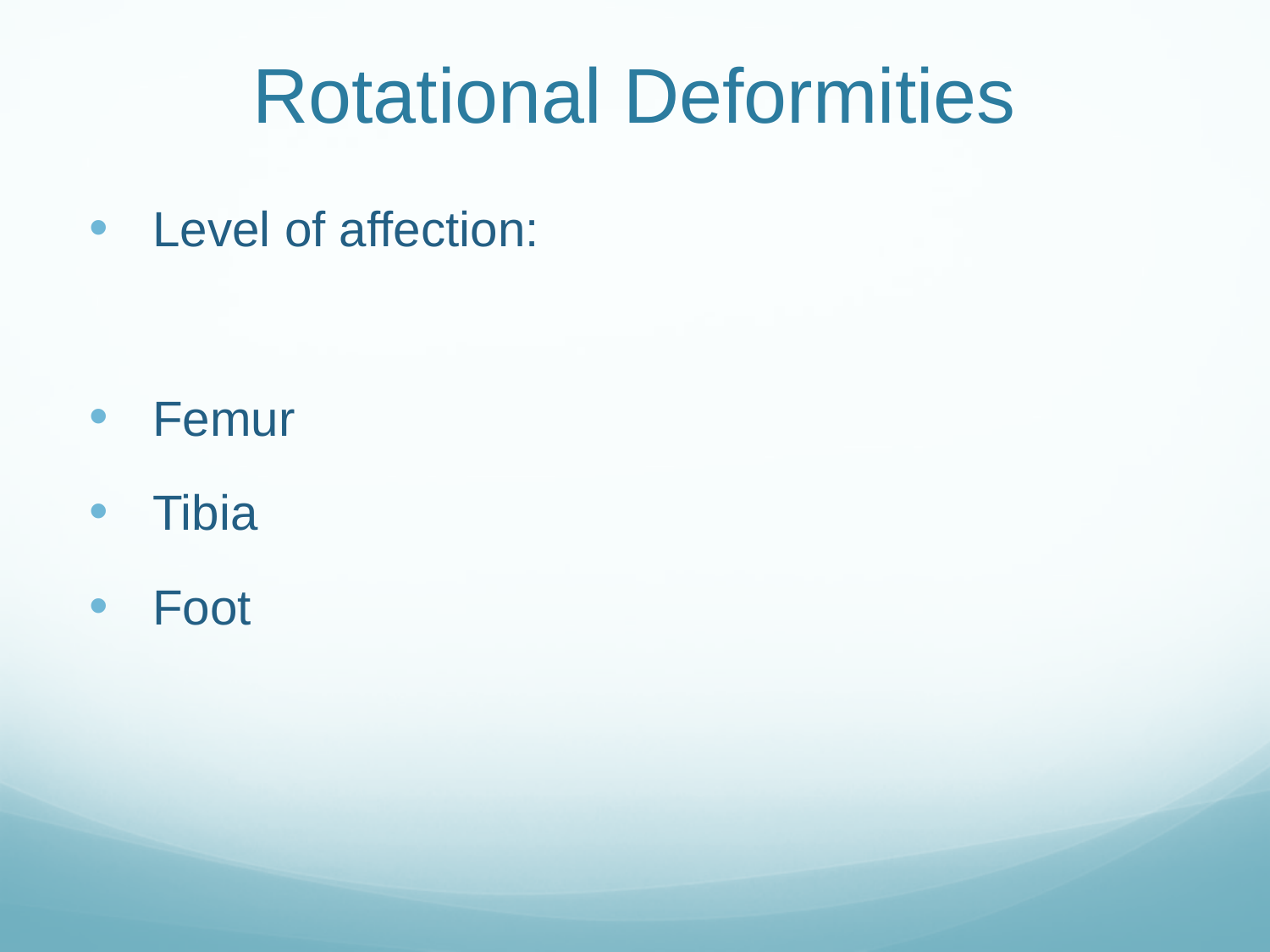

# Rotational Deformities
Level of affection:

Femur
Tibia
Foot